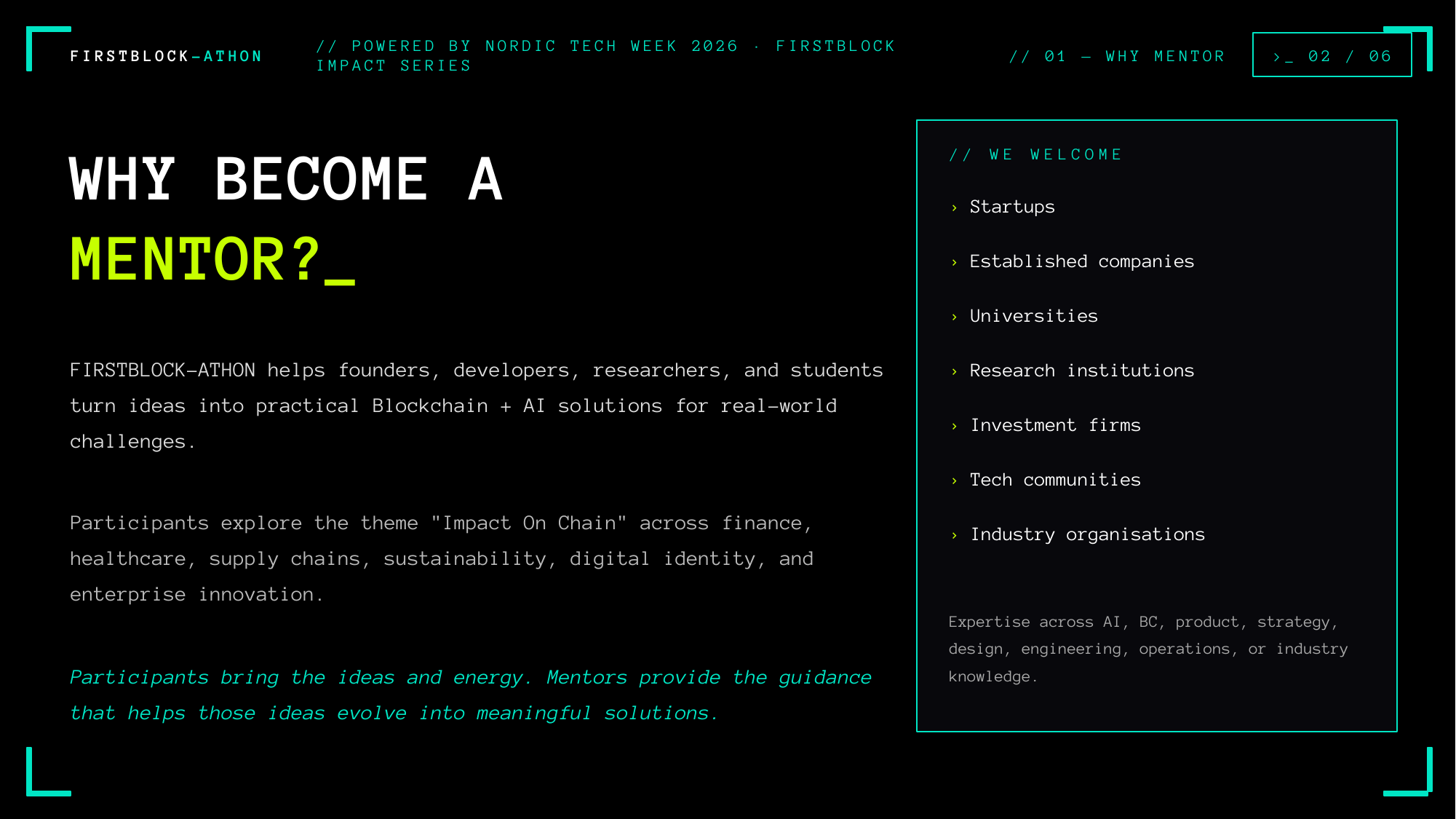

>_ 02 / 06
FIRSTBLOCK-ATHON
// POWERED BY NORDIC TECH WEEK 2026 · FIRSTBLOCK IMPACT SERIES
// 01 — WHY MENTOR
WHY BECOME A
MENTOR?_

// WE WELCOME
› Startups
› Established companies
› Universities
FIRSTBLOCK-ATHON helps founders, developers, researchers, and students turn ideas into practical Blockchain + AI solutions for real-world challenges.
› Research institutions
› Investment firms
› Tech communities
Participants explore the theme "Impact On Chain" across finance, healthcare, supply chains, sustainability, digital identity, and enterprise innovation.
› Industry organisations
Expertise across AI, BC, product, strategy, design, engineering, operations, or industry knowledge.
Participants bring the ideas and energy. Mentors provide the guidance that helps those ideas evolve into meaningful solutions.